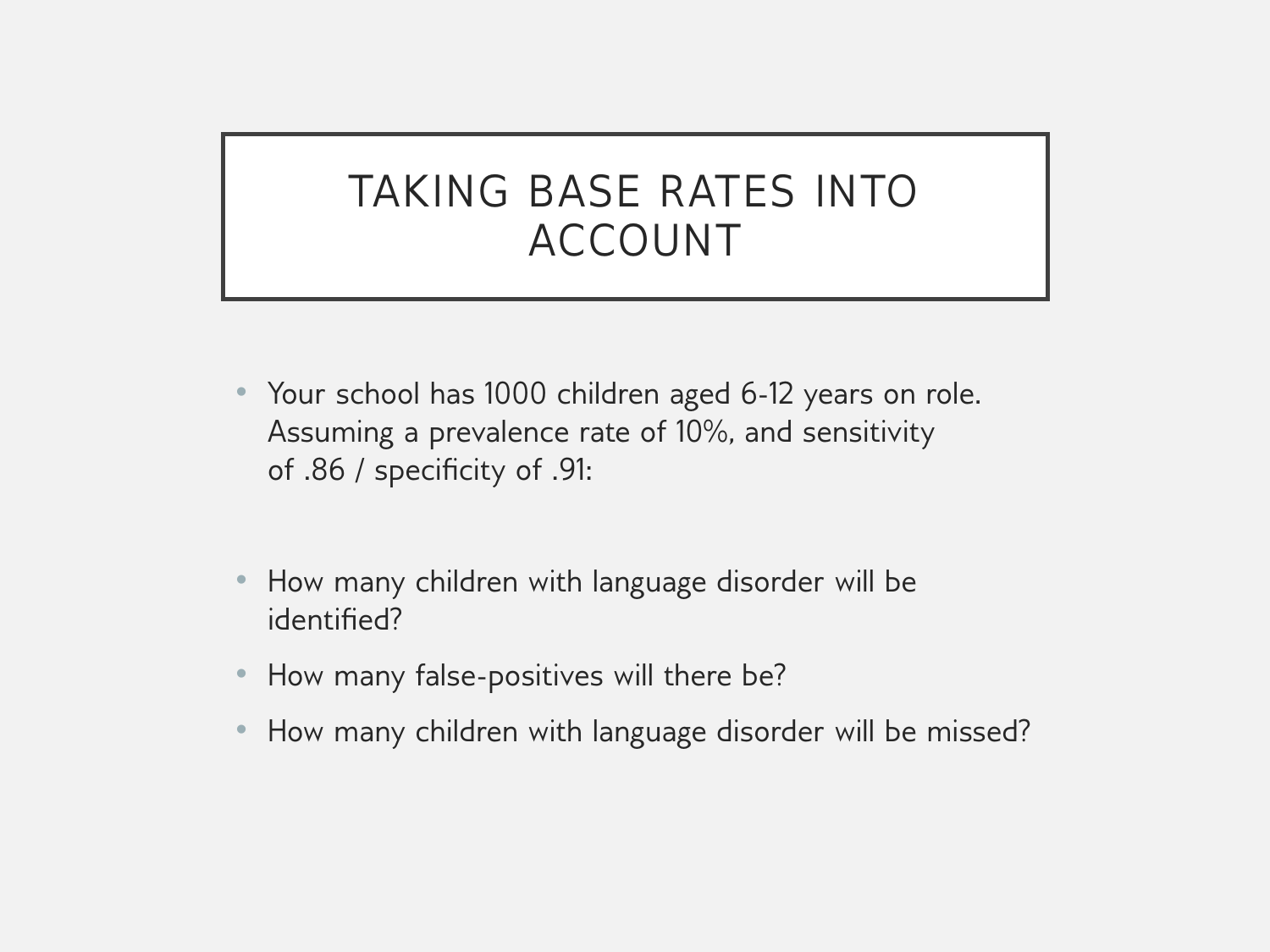

# Taking base rates into account
Your school has 1000 children aged 6-12 years on role. Assuming a prevalence rate of 10%, and sensitivity of .86 / specificity of .91:

How many children with language disorder will be identified?
How many false-positives will there be?
How many children with language disorder will be missed?